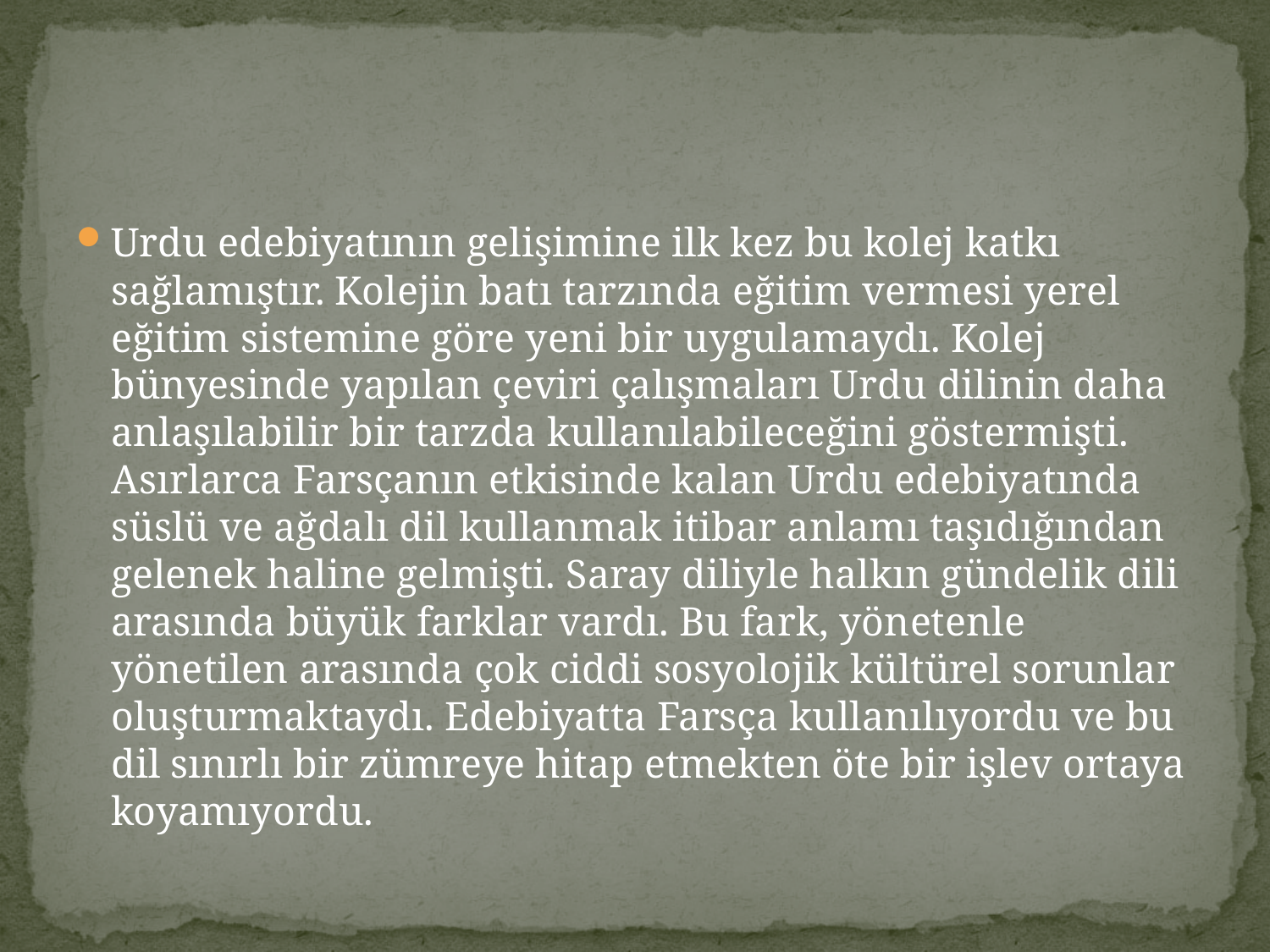

#
Urdu edebiyatının gelişimine ilk kez bu kolej katkı sağlamıştır. Kolejin batı tarzında eğitim vermesi yerel eğitim sistemine göre yeni bir uygulamaydı. Kolej bünyesinde yapılan çeviri çalışmaları Urdu dilinin daha anlaşılabilir bir tarzda kullanılabileceğini göstermişti. Asırlarca Farsçanın etkisinde kalan Urdu edebiyatında süslü ve ağdalı dil kullanmak itibar anlamı taşıdığından gelenek haline gelmişti. Saray diliyle halkın gündelik dili arasında büyük farklar vardı. Bu fark, yönetenle yönetilen arasında çok ciddi sosyolojik kültürel sorunlar oluşturmaktaydı. Edebiyatta Farsça kullanılıyordu ve bu dil sınırlı bir zümreye hitap etmekten öte bir işlev ortaya koyamıyordu.